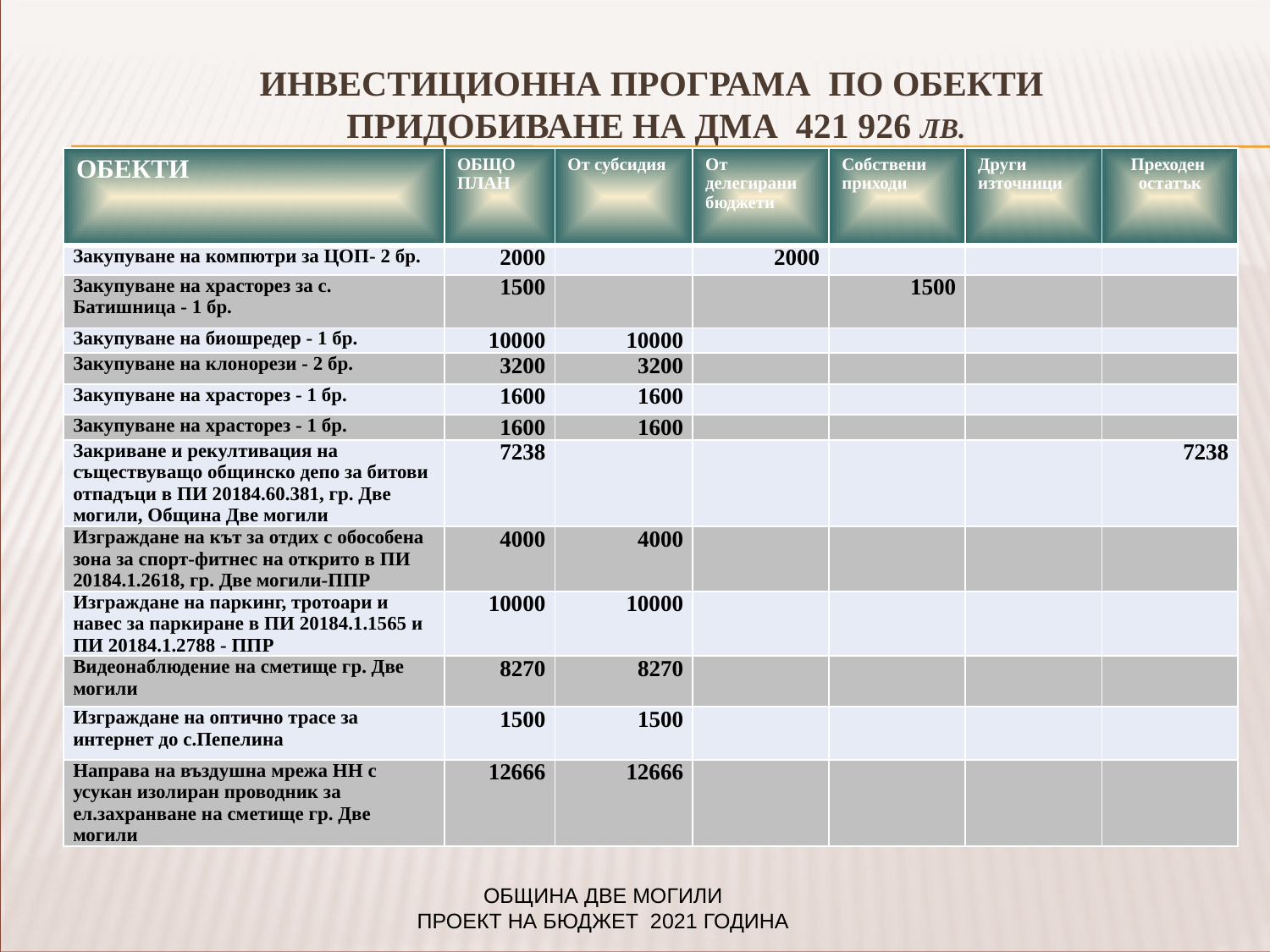

ИНВЕСТИЦИОННА ПРОГРАМА  ПО ОБЕКТИ
ПРИДОБИВАНЕ НА ДМА  421 926 лв.
| ОБЕКТИ | ОБЩО ПЛАН | От субсидия | От делегирани бюджети | Собствени приходи | Други източници | Преходен остатък |
| --- | --- | --- | --- | --- | --- | --- |
| Закупуване на компютри за ЦОП- 2 бр. | 2000 |  | 2000 |  |  |  |
| Закупуване на храсторез за с. Батишница - 1 бр. | 1500 |  |  | 1500 |  |  |
| Закупуване на биошредер - 1 бр. | 10000 | 10000 |  |  |  |  |
| Закупуване на клонорези - 2 бр. | 3200 | 3200 |  |  |  |  |
| Закупуване на храсторез - 1 бр. | 1600 | 1600 |  |  |  |  |
| Закупуване на храсторез - 1 бр. | 1600 | 1600 |  |  |  |  |
| Закриване и рекултивация на съществуващо общинско депо за битови отпадъци в ПИ 20184.60.381, гр. Две могили, Община Две могили | 7238 |  |  |  |  | 7238 |
| Изграждане на кът за отдих с обособена зона за спорт-фитнес на открито в ПИ 20184.1.2618, гр. Две могили-ППР | 4000 | 4000 |  |  |  |  |
| Изграждане на паркинг, тротоари и навес за паркиране в ПИ 20184.1.1565 и ПИ 20184.1.2788 - ППР | 10000 | 10000 |  |  |  |  |
| Видеонаблюдение на сметище гр. Две могили | 8270 | 8270 |  |  |  |  |
| Изграждане на оптично трасе за интернет до с.Пепелина | 1500 | 1500 |  |  |  |  |
| Направа на въздушна мрежа НН с усукан изолиран проводник за ел.захранване на сметище гр. Две могили | 12666 | 12666 |  |  |  |  |
ОБЩИНА ДВЕ МОГИЛИ
ПРОЕКТ НА БЮДЖЕТ  2021 ГОДИНА